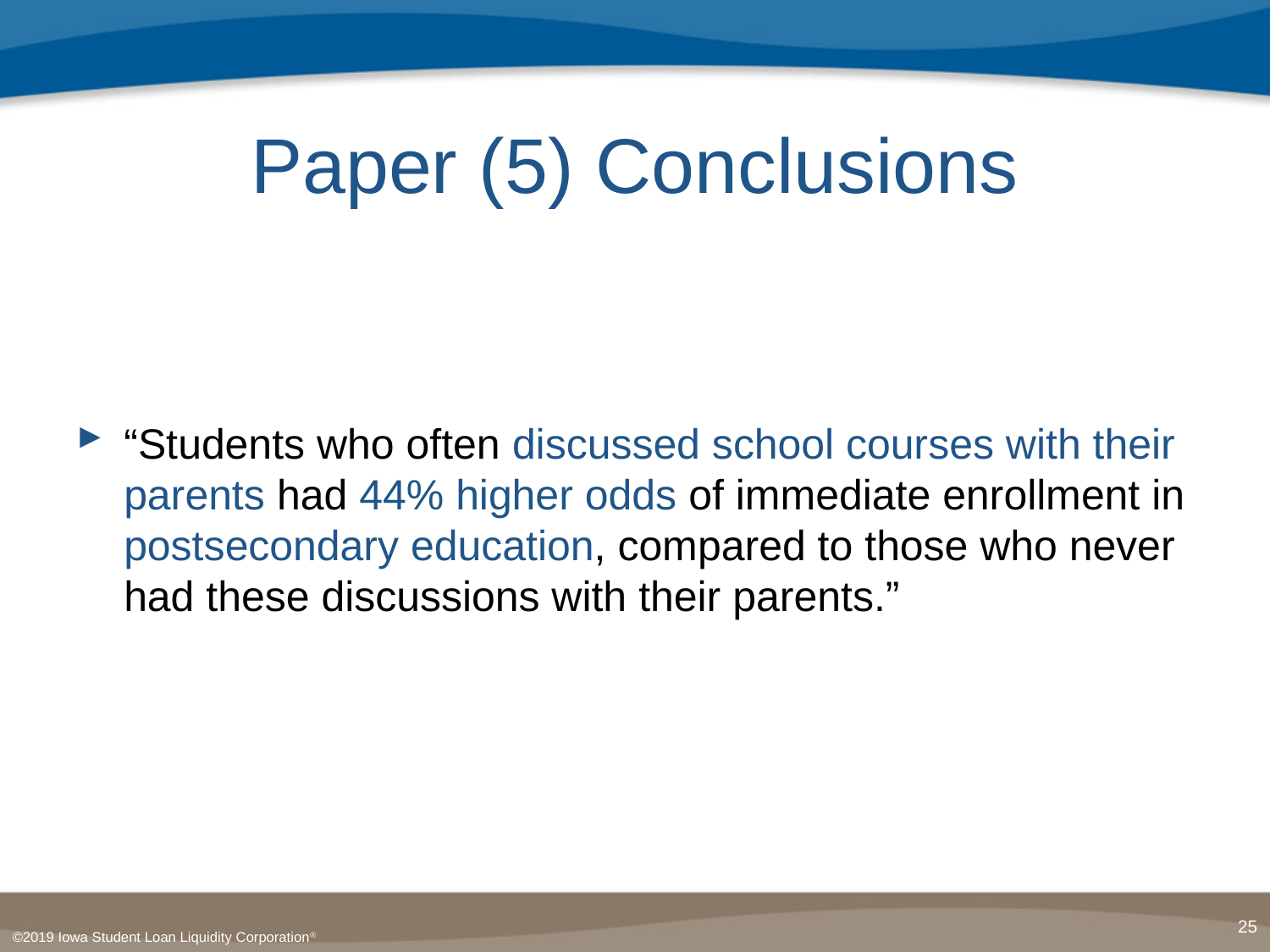

# Paper (5) Conclusions
“Students who often discussed school courses with their parents had 44% higher odds of immediate enrollment in postsecondary education, compared to those who never had these discussions with their parents.”
25